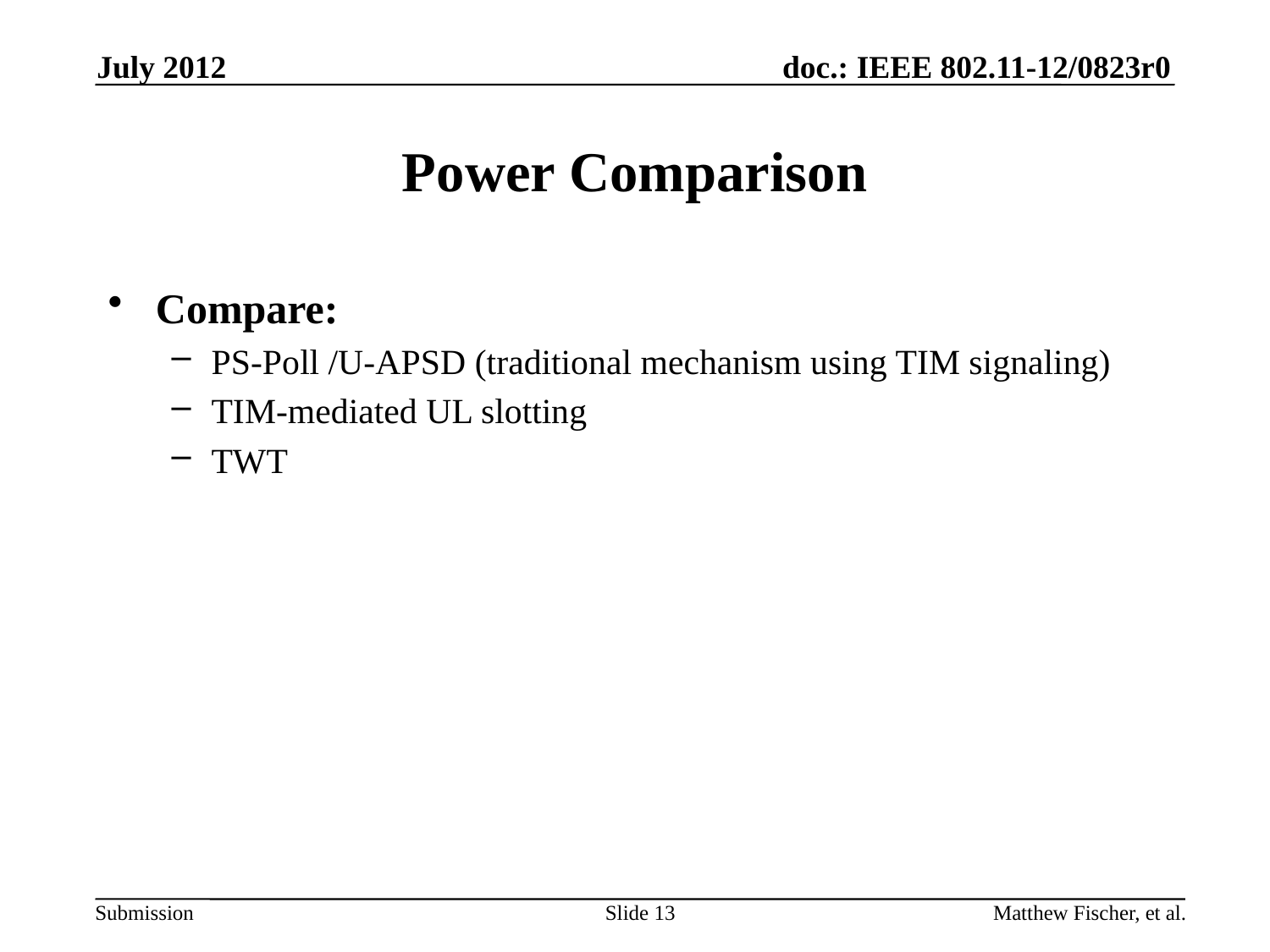

July 2012
# Power Comparison
Compare:
PS-Poll /U-APSD (traditional mechanism using TIM signaling)
TIM-mediated UL slotting
TWT
Slide 13
Matthew Fischer, et al.